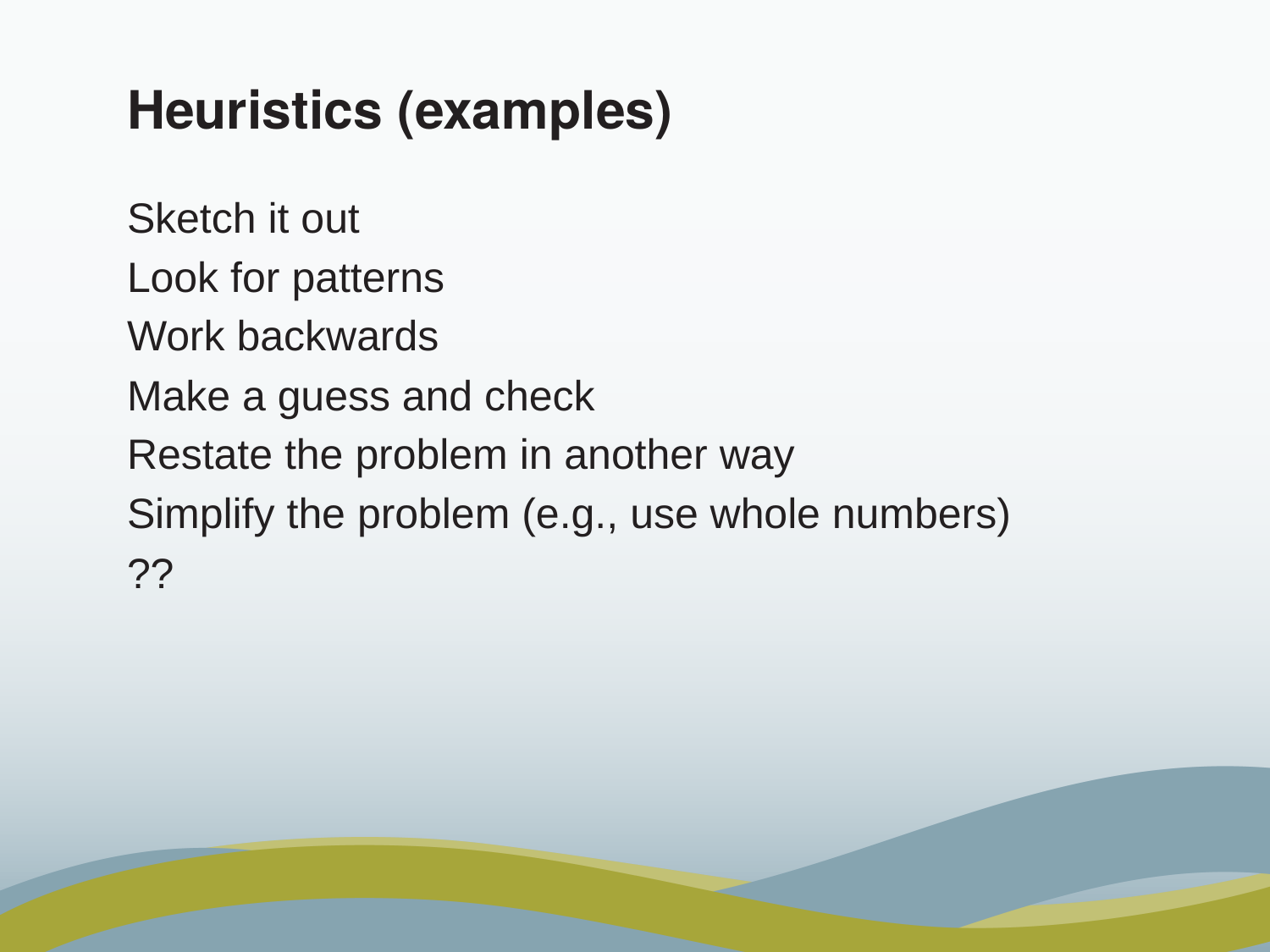

# Heuristics (examples)
Sketch it out
Look for patterns
Work backwards
Make a guess and check
Restate the problem in another way
Simplify the problem (e.g., use whole numbers)
??